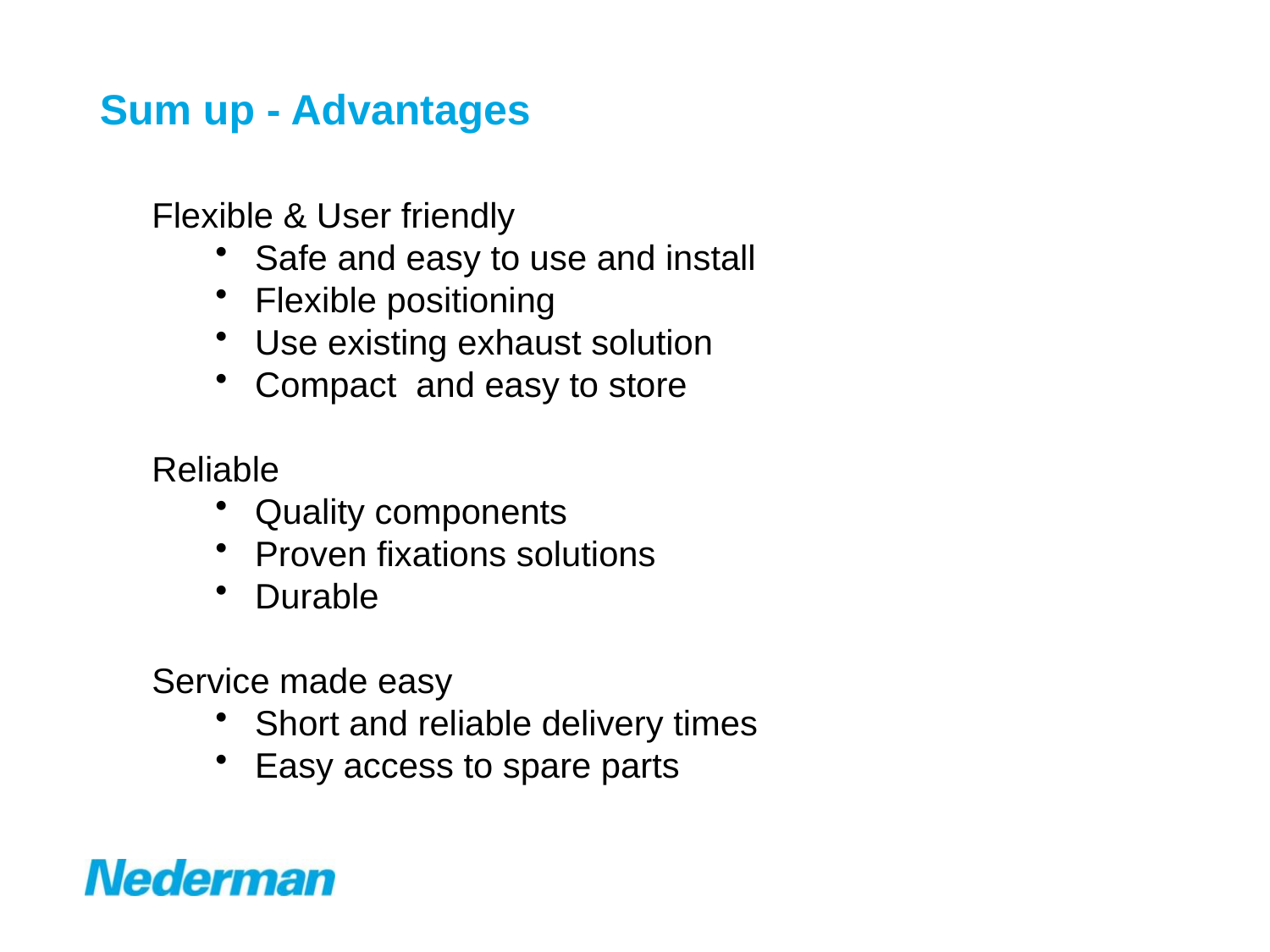

Sum up - Advantages
Flexible & User friendly
Safe and easy to use and install
Flexible positioning
Use existing exhaust solution
Compact  and easy to store

Reliable
Quality components
Proven fixations solutions
Durable
Service made easy
Short and reliable delivery times
Easy access to spare parts